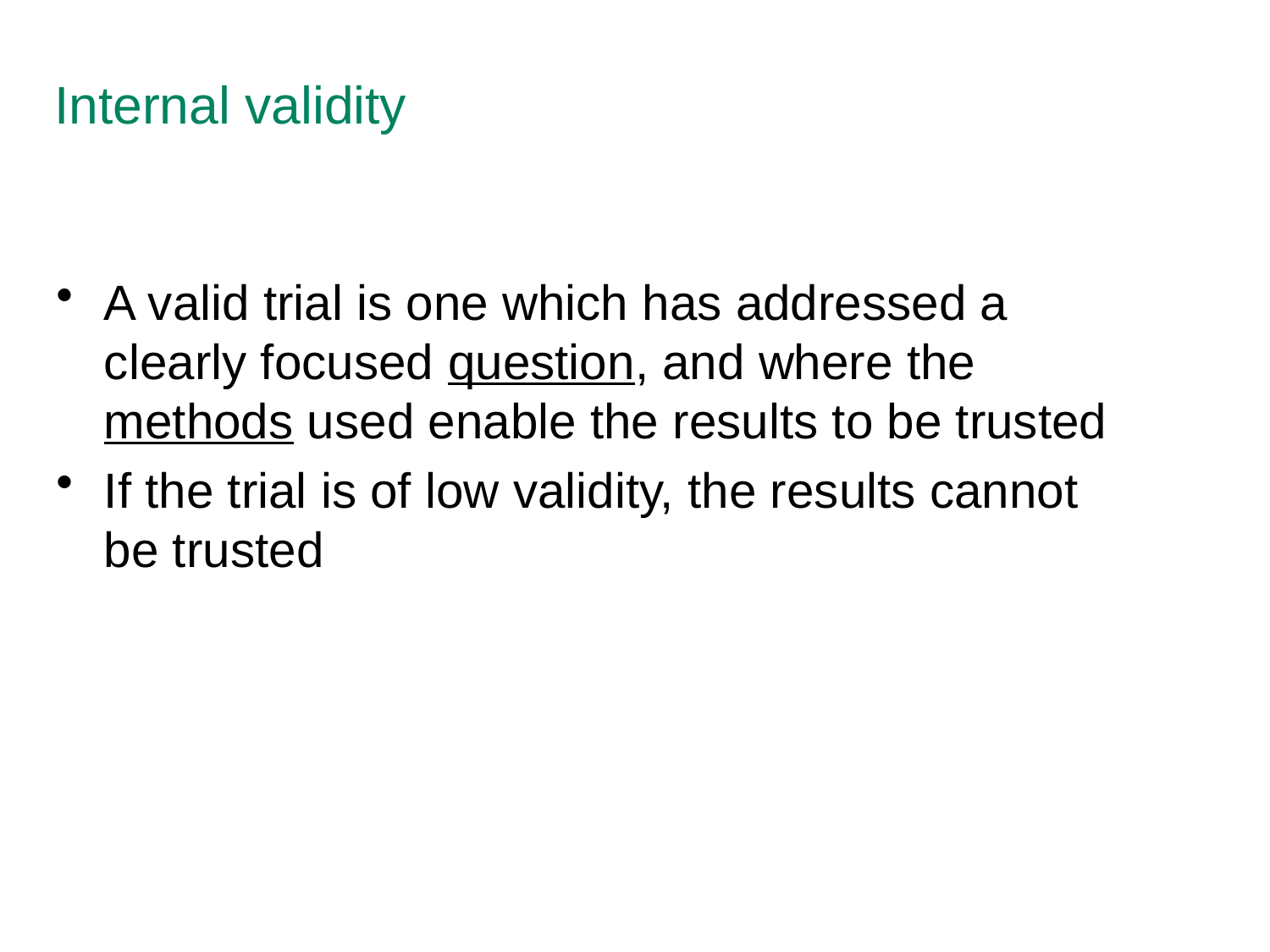

# Internal validity

A valid trial is one which has addressed a clearly focused question, and where the methods used enable the results to be trusted
If the trial is of low validity, the results cannot be trusted